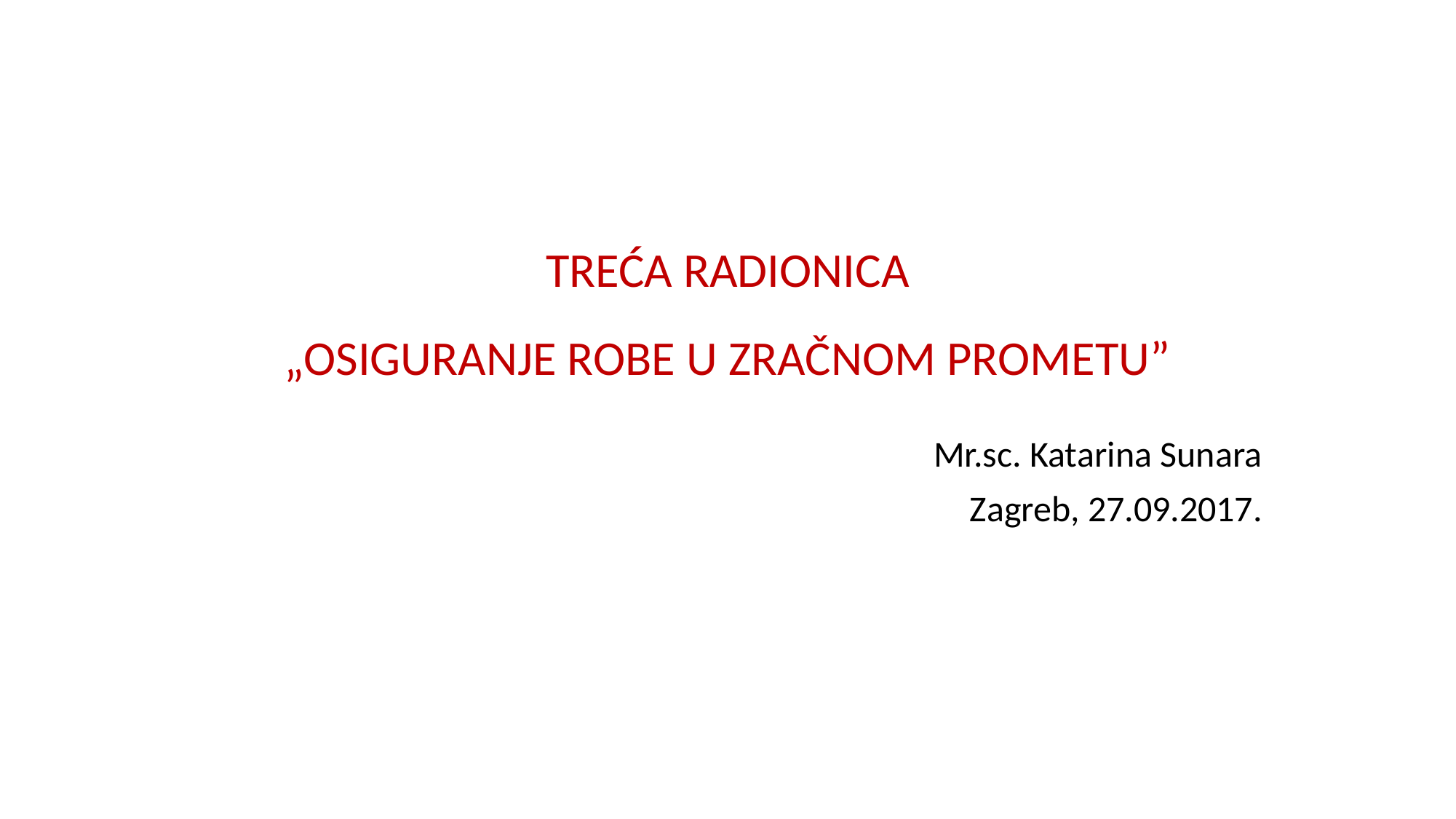

# TREĆA RADIONICA „OSIGURANJE ROBE U ZRAČNOM PROMETU”
Mr.sc. Katarina Sunara
Zagreb, 27.09.2017.